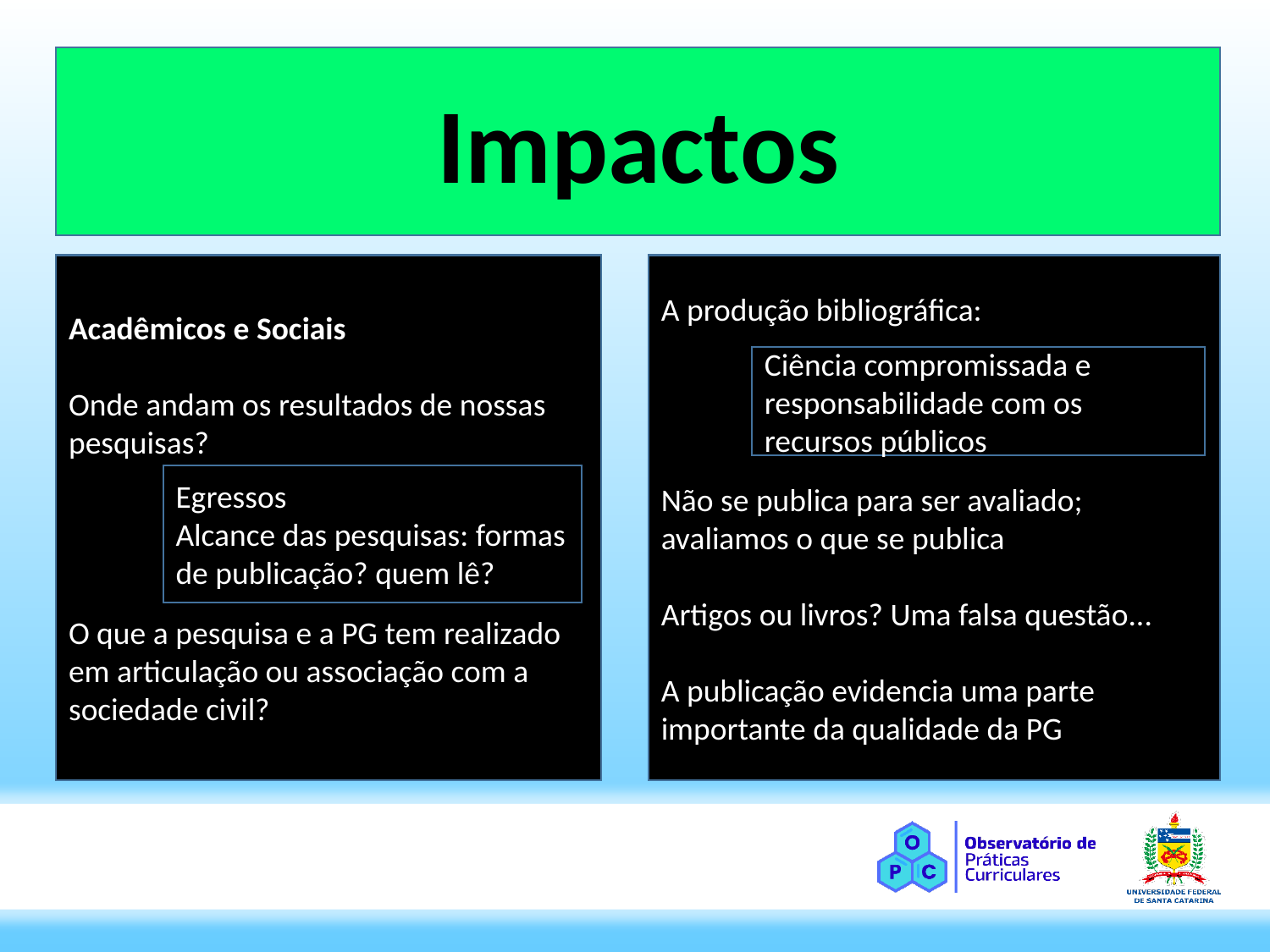

Impactos
​Acadêmicos e Sociais

​Onde andam os resultados de nossas pesquisas?​

O que a pesquisa e a PG tem realizado em articulação ou associação com a sociedade civil?
A produção bibliográfica:

​
​
Não se publica para ser avaliado; avaliamos o que se publica

​Artigos ou livros? Uma falsa questão...

​A publicação evidencia uma parte importante da qualidade da PG
Ciência compromissada e
responsabilidade com os recursos públicos
Egressos
Alcance das pesquisas: formas de publicação? quem lê?​